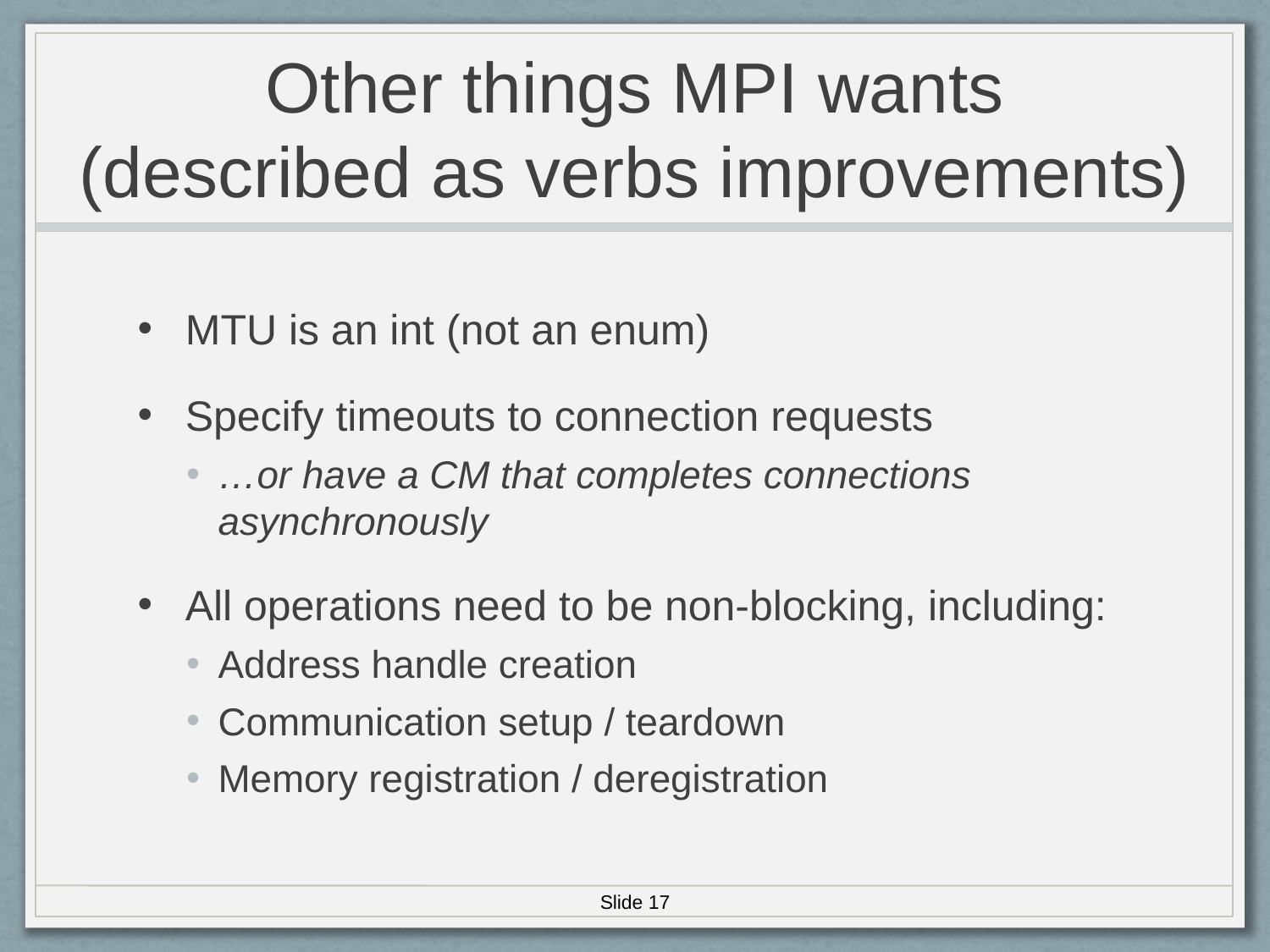

# Other things MPI wants (described as verbs improvements)
MTU is an int (not an enum)
Specify timeouts to connection requests
…or have a CM that completes connections asynchronously
All operations need to be non-blocking, including:
Address handle creation
Communication setup / teardown
Memory registration / deregistration